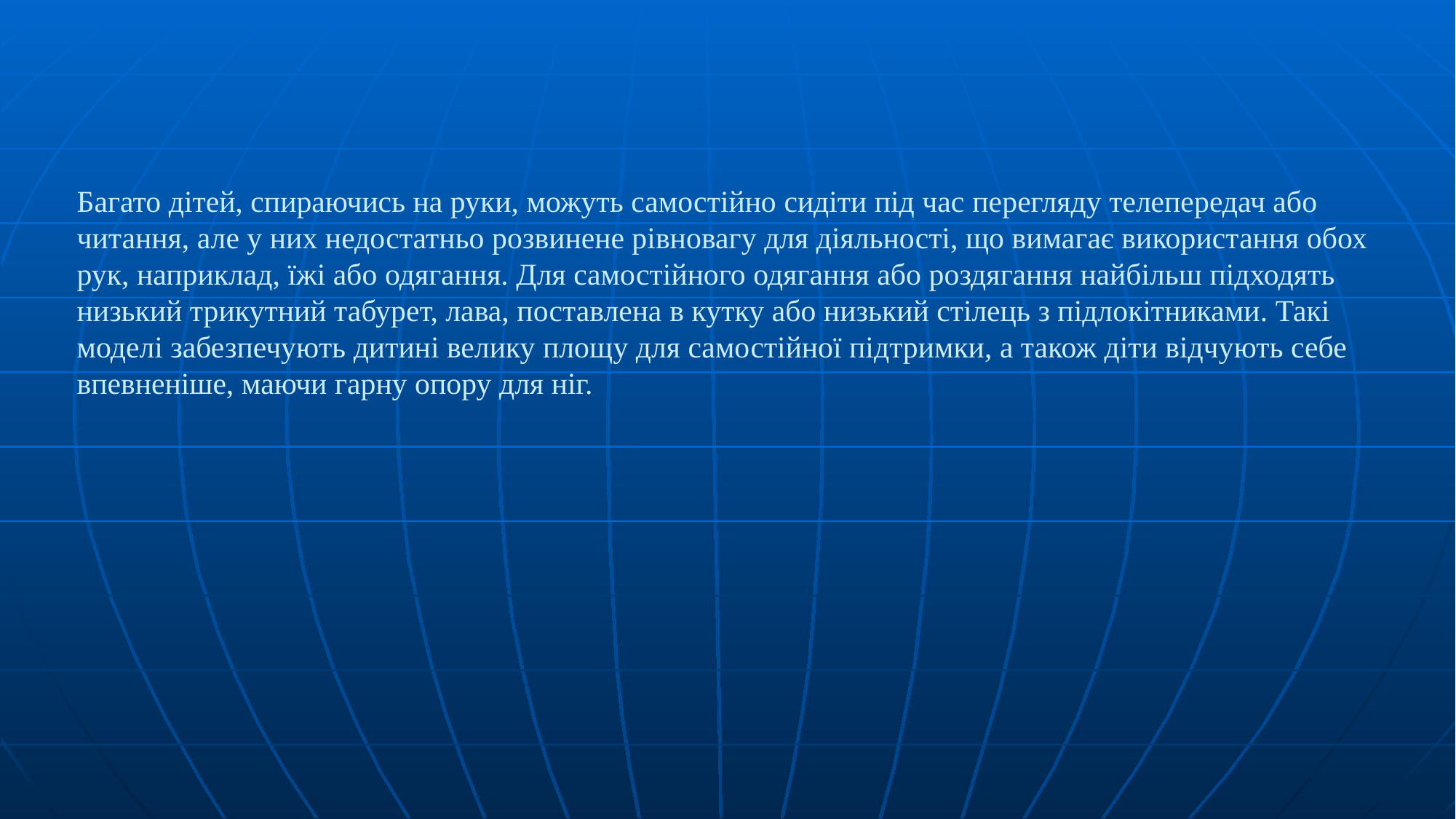

Багато дітей, спираючись на руки, можуть самостійно сидіти під час перегляду телепередач або читання, але у них недостатньо розвинене рівновагу для діяльності, що вимагає використання обох рук, наприклад, їжі або одягання. Для самостійного одягання або роздягання найбільш підходять низький трикутний табурет, лава, поставлена ​​в кутку або низький стілець з підлокітниками. Такі моделі забезпечують дитині велику площу для самостійної підтримки, а також діти відчують себе впевненіше, маючи гарну опору для ніг.